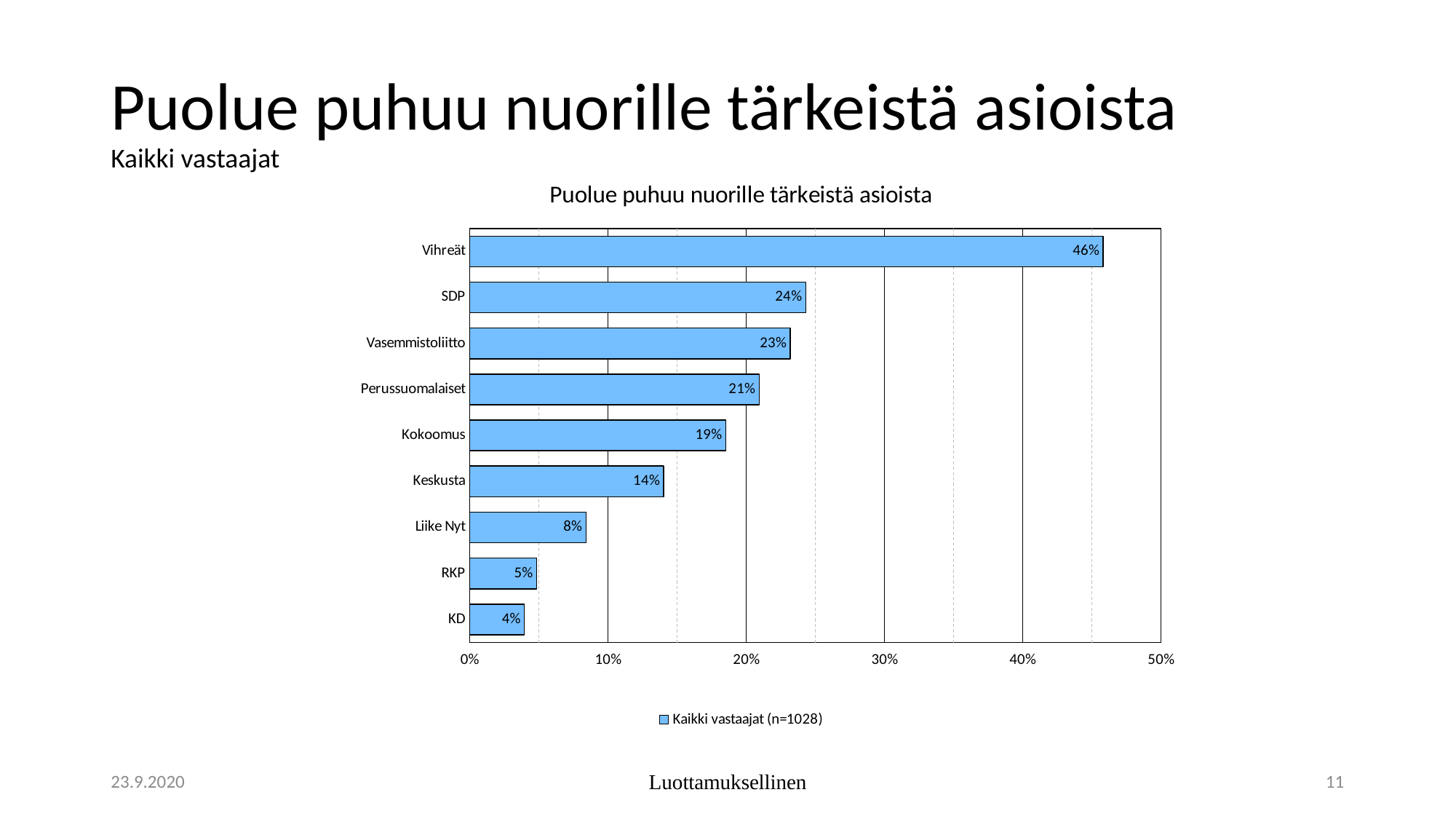

# Puolue puhuu nuorille tärkeistä asioista Kaikki vastaajat

### Chart: Puolue puhuu nuorille tärkeistä asioista

| Category | Kaikki vastaajat (n=1028) |
|---|---|
| Vihreät | 0.4583499296417747 |
| SDP | 0.24311054233214524 |
| Vasemmistoliitto | 0.2320363361567308 |
| Perussuomalaiset | 0.20945260493123144 |
| Kokoomus | 0.18533541217133115 |
| Keskusta | 0.14037714560796466 |
| Liike Nyt | 0.08413112175175375 |
| RKP | 0.04849936108426812 |
| KD | 0.03956998657868166 |
23.9.2020
Luottamuksellinen
11